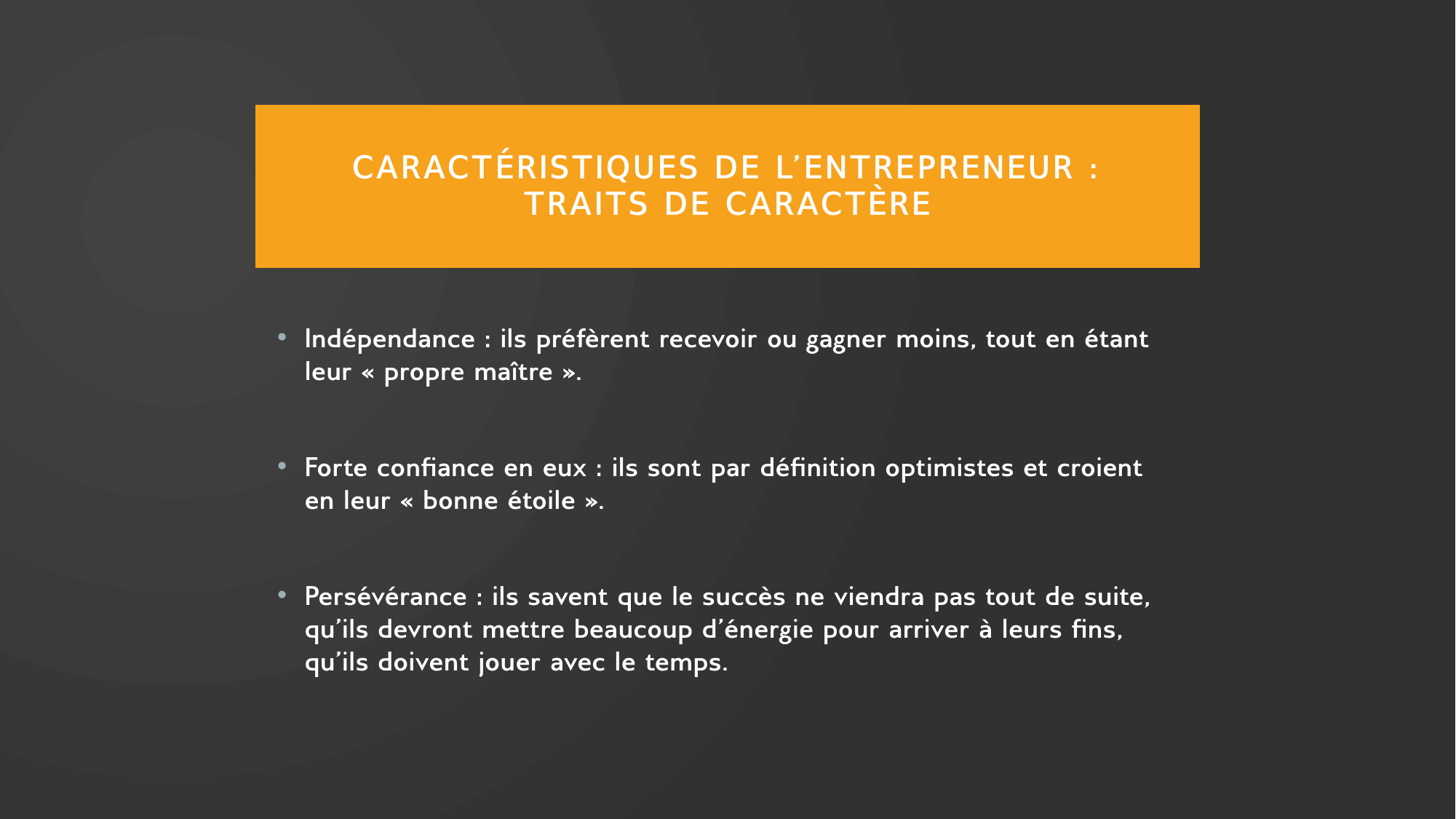

# Caractéristiques de l’entrepreneur : traits de caractère
Indépendance : ils préfèrent recevoir ou gagner moins, tout en étant leur « propre maître ».

Forte confiance en eux : ils sont par définition optimistes et croient en leur « bonne étoile ».

Persévérance : ils savent que le succès ne viendra pas tout de suite, qu’ils devront mettre beaucoup d’énergie pour arriver à leurs fins, qu’ils doivent jouer avec le temps.